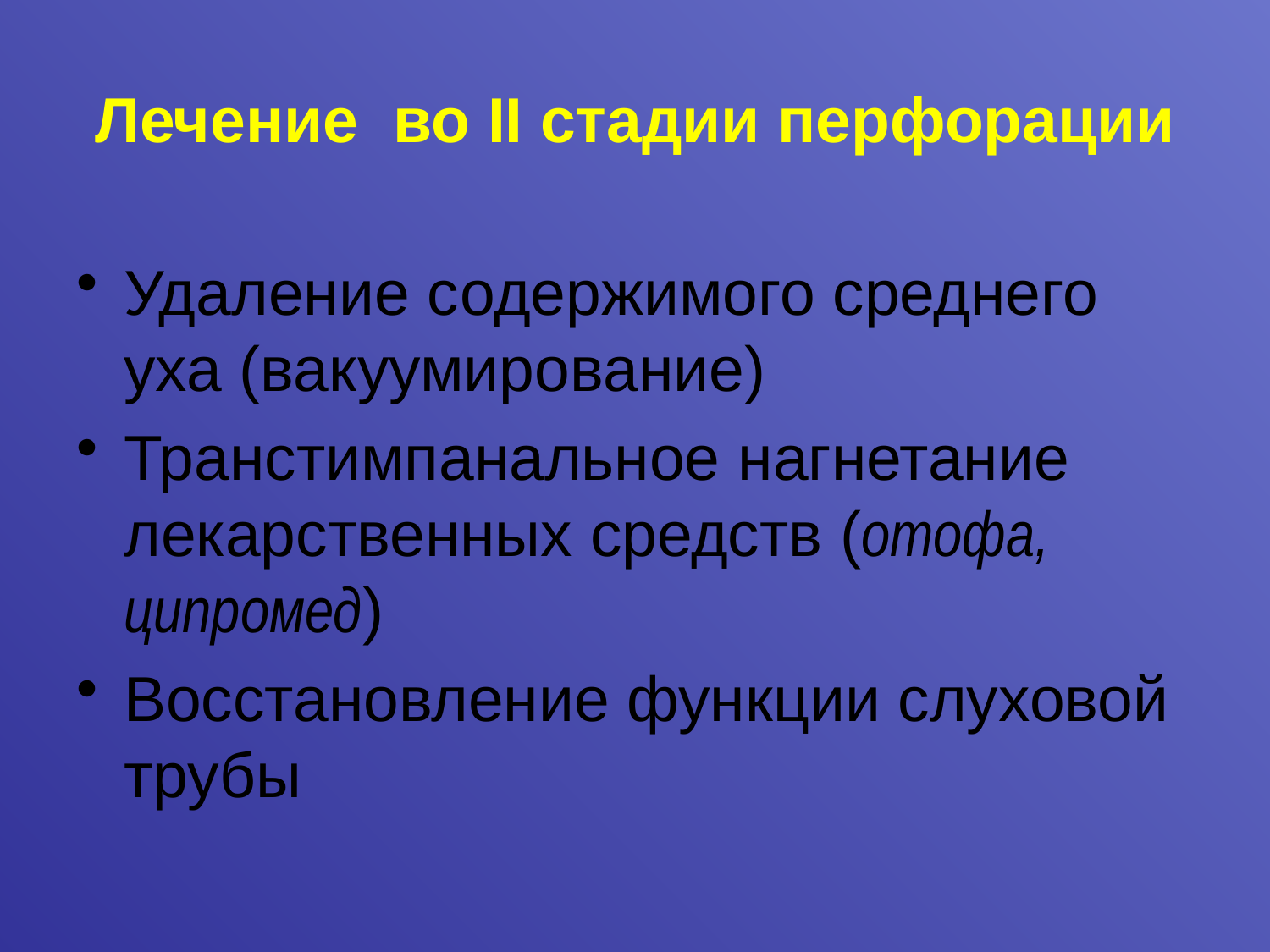

# Лечение  во II стадии перфорации
Удаление содержимого среднего уха (вакуумирование)
Транстимпанальное нагнетание лекарственных средств (отофа, ципромед)
Восстановление функции слуховой трубы